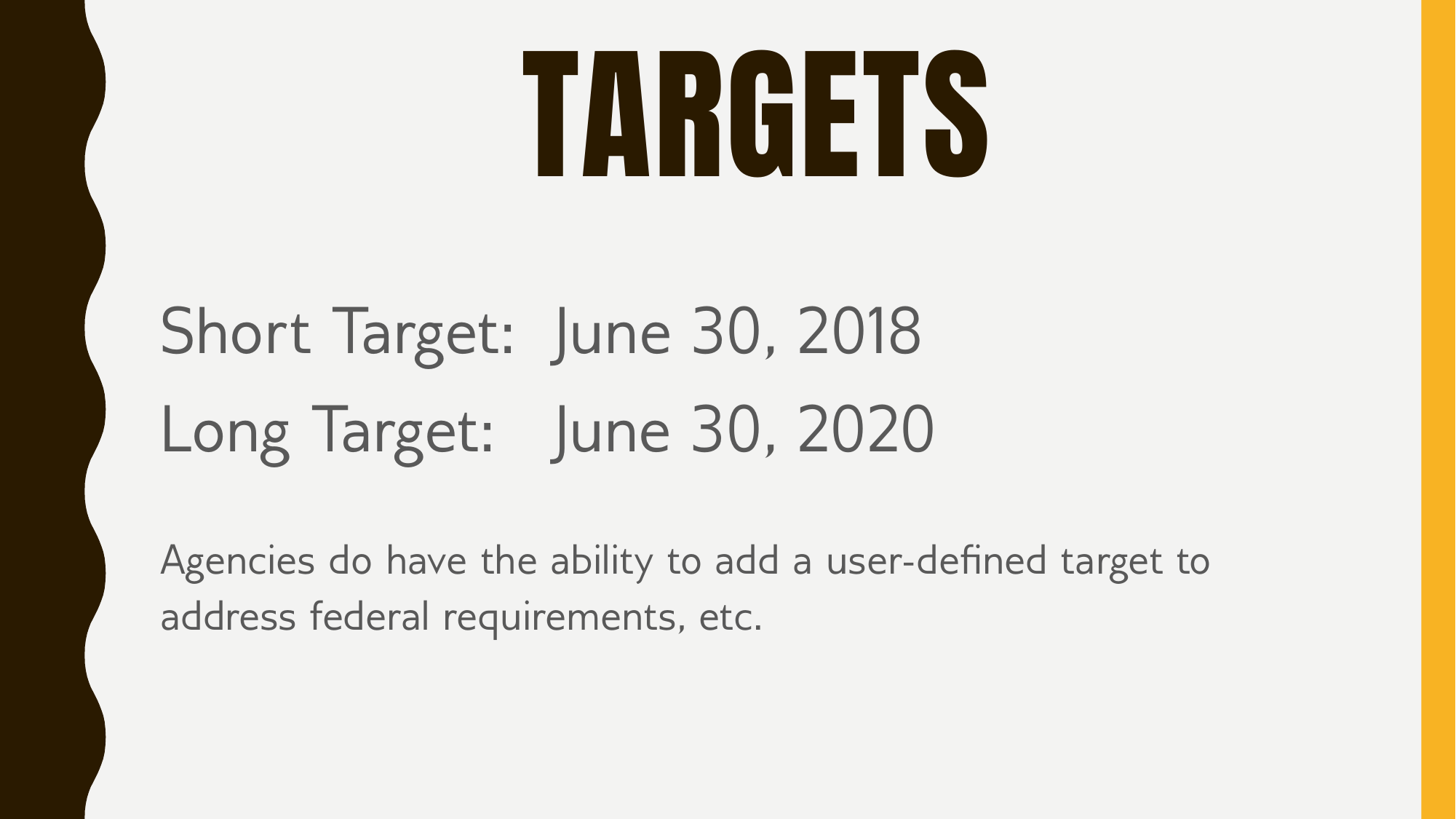

# Targets
Short Target:  June 30, 2018
Long Target:   June 30, 2020

Agencies do have the ability to add a user-defined target to address federal requirements, etc.